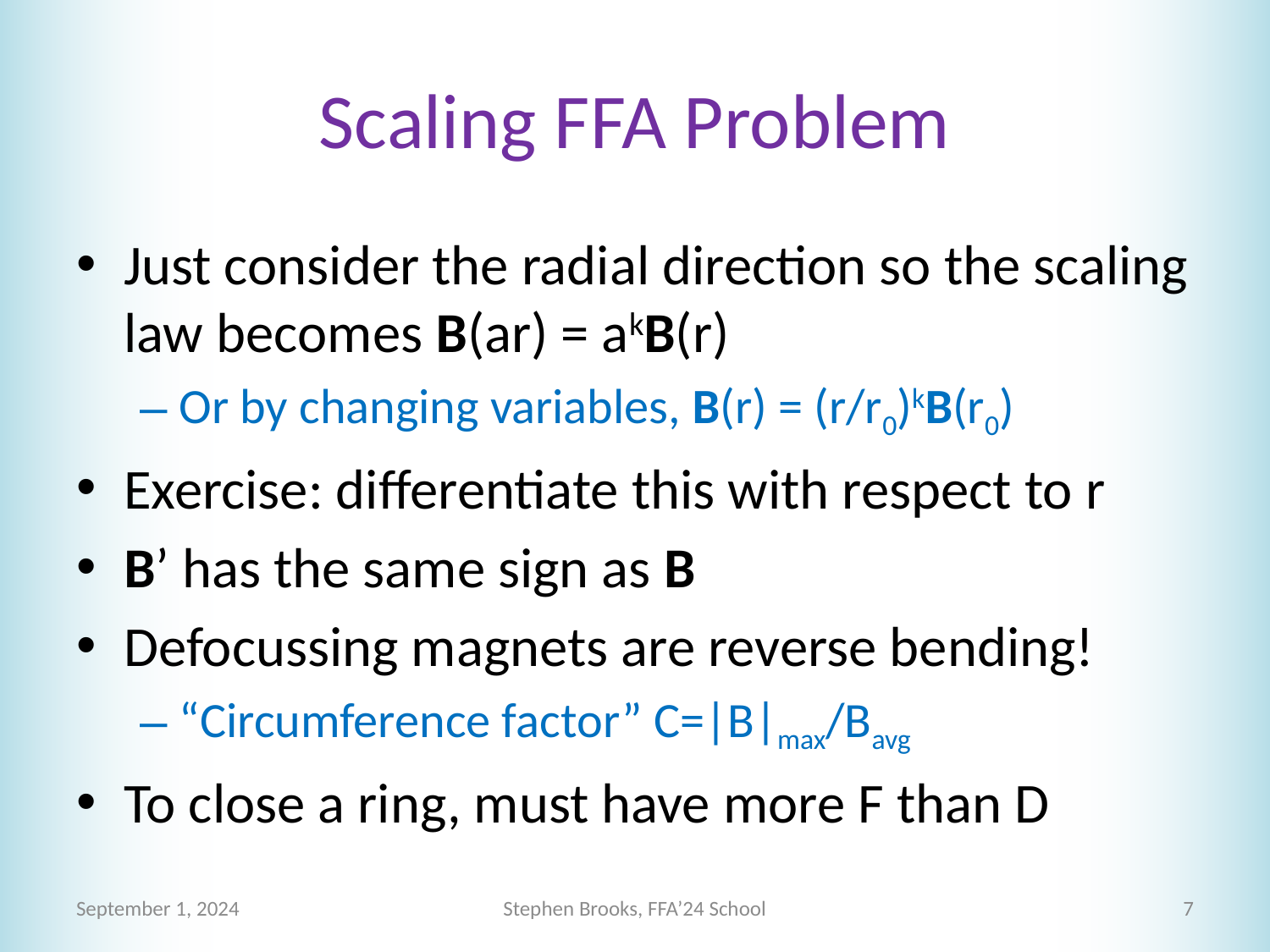

# Scaling FFA Problem
Just consider the radial direction so the scaling law becomes B(ar) = akB(r)
Or by changing variables, B(r) = (r/r0)kB(r0)
Exercise: differentiate this with respect to r
B’ has the same sign as B
Defocussing magnets are reverse bending!
“Circumference factor” C=|B|max/Bavg
To close a ring, must have more F than D

September 1, 2024
Stephen Brooks, FFA’24 School
7